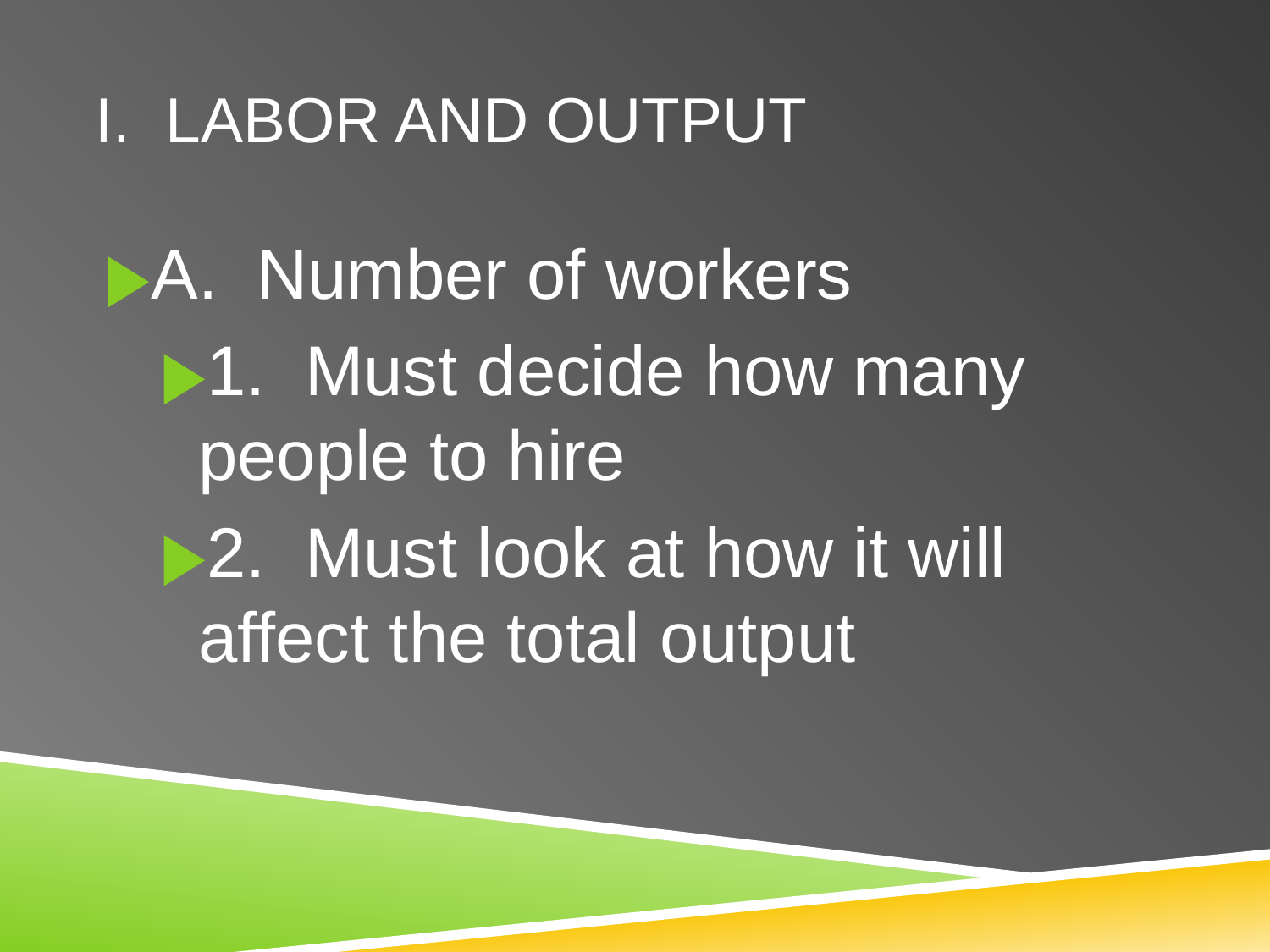

# I.  LABOR AND OUTPUT
A.  Number of workers
1.  Must decide how many people to hire
2.  Must look at how it will affect the total output